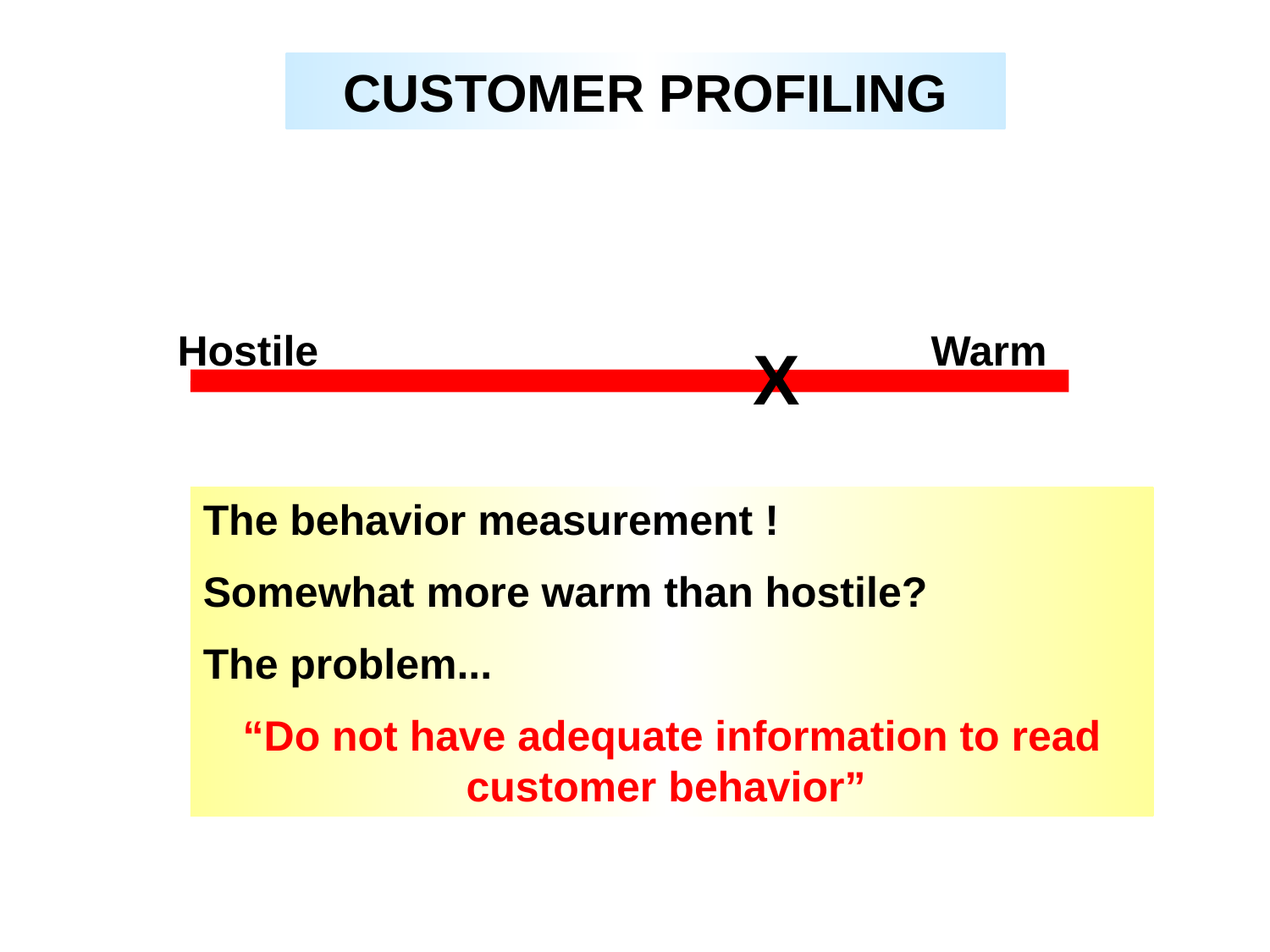

CUSTOMER PROFILING
Hostile
Warm
X

The behavior measurement !
Somewhat more warm than hostile?
The problem...
“Do not have adequate information to read customer behavior”